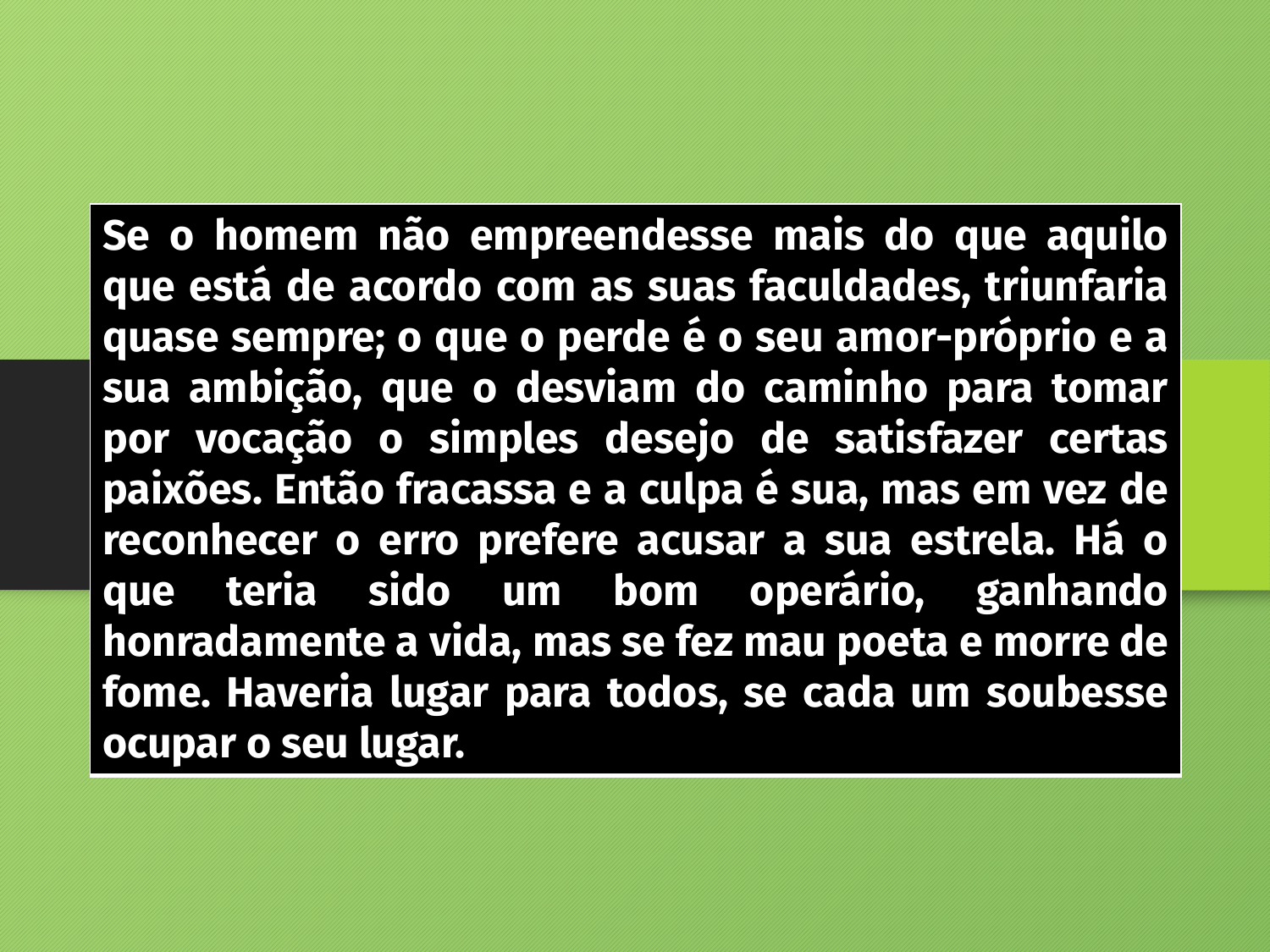

| Se o homem não empreendesse mais do que aquilo que está de acordo com as suas faculdades, triunfaria quase sempre; o que o perde é o seu amor-próprio e a sua ambição, que o desviam do caminho para tomar por vocação o simples desejo de satisfazer certas paixões. Então fracassa e a culpa é sua, mas em vez de reconhecer o erro prefere acusar a sua estrela. Há o que teria sido um bom operário, ganhando honradamente a vida, mas se fez mau poeta e morre de fome. Haveria lugar para todos, se cada um soubesse ocupar o seu lugar. |
| --- |